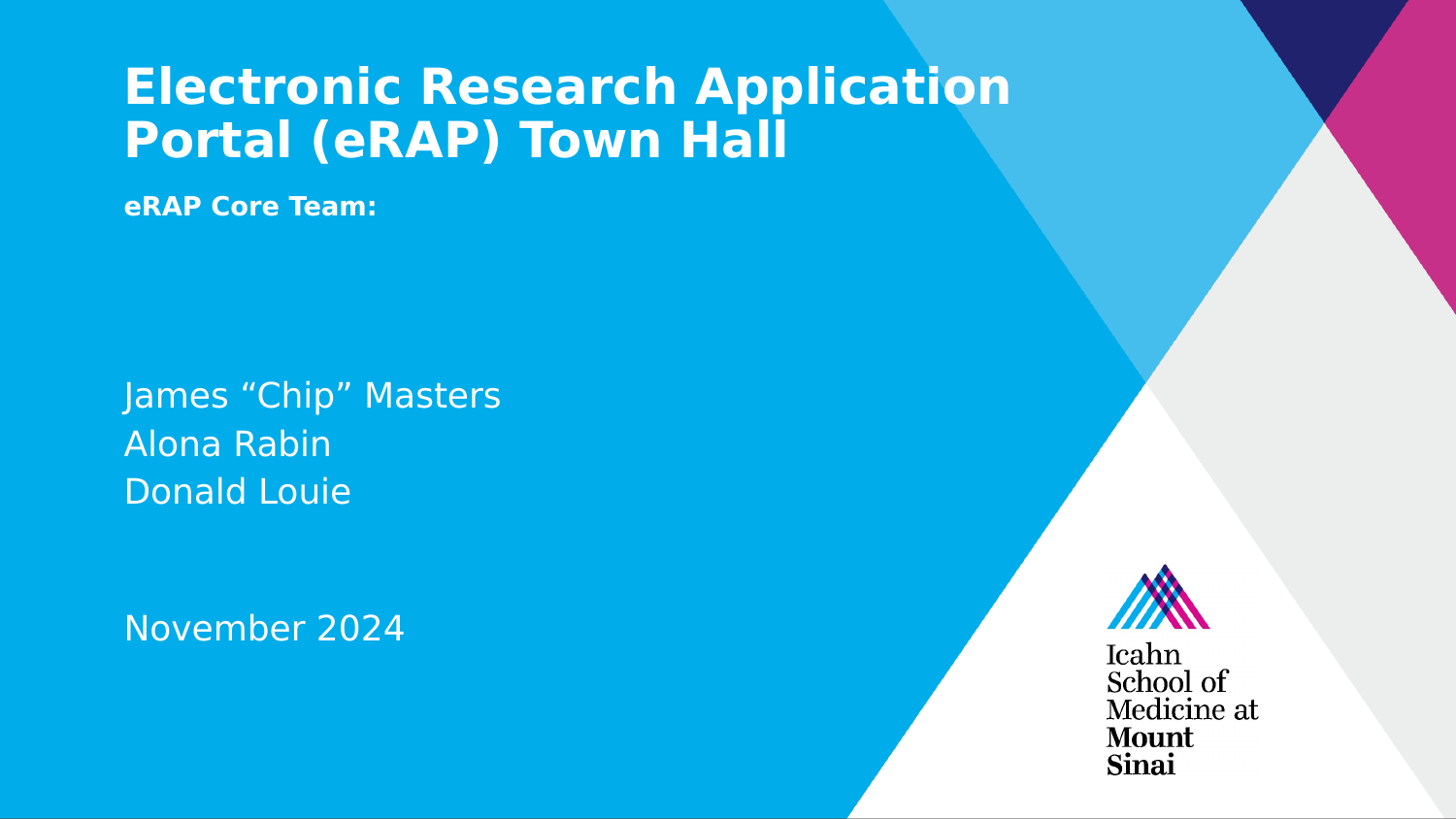

# Electronic Research Application Portal (eRAP) Town Hall eRAP Core Team:

James “Chip” Masters
Alona Rabin
Donald Louie

November 2024